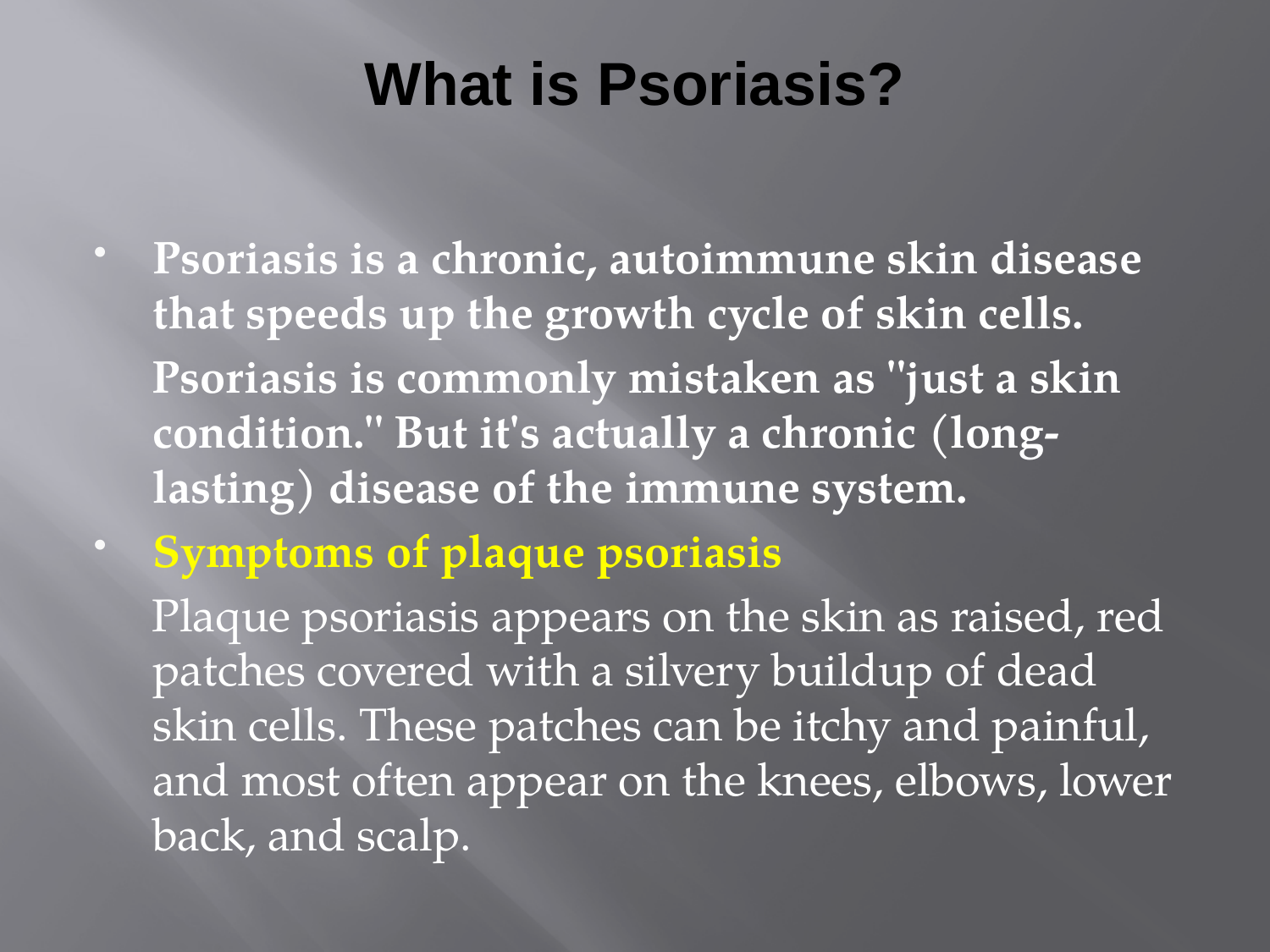

# What is Psoriasis?
Psoriasis is a chronic, autoimmune skin disease that speeds up the growth cycle of skin cells.
     Psoriasis is commonly mistaken as "just a skin condition." But it's actually a chronic (long-lasting) disease of the immune system.
Symptoms of plaque psoriasis
     Plaque psoriasis appears on the skin as raised, red patches covered with a silvery buildup of dead skin cells. These patches can be itchy and painful, and most often appear on the knees, elbows, lower back, and scalp.